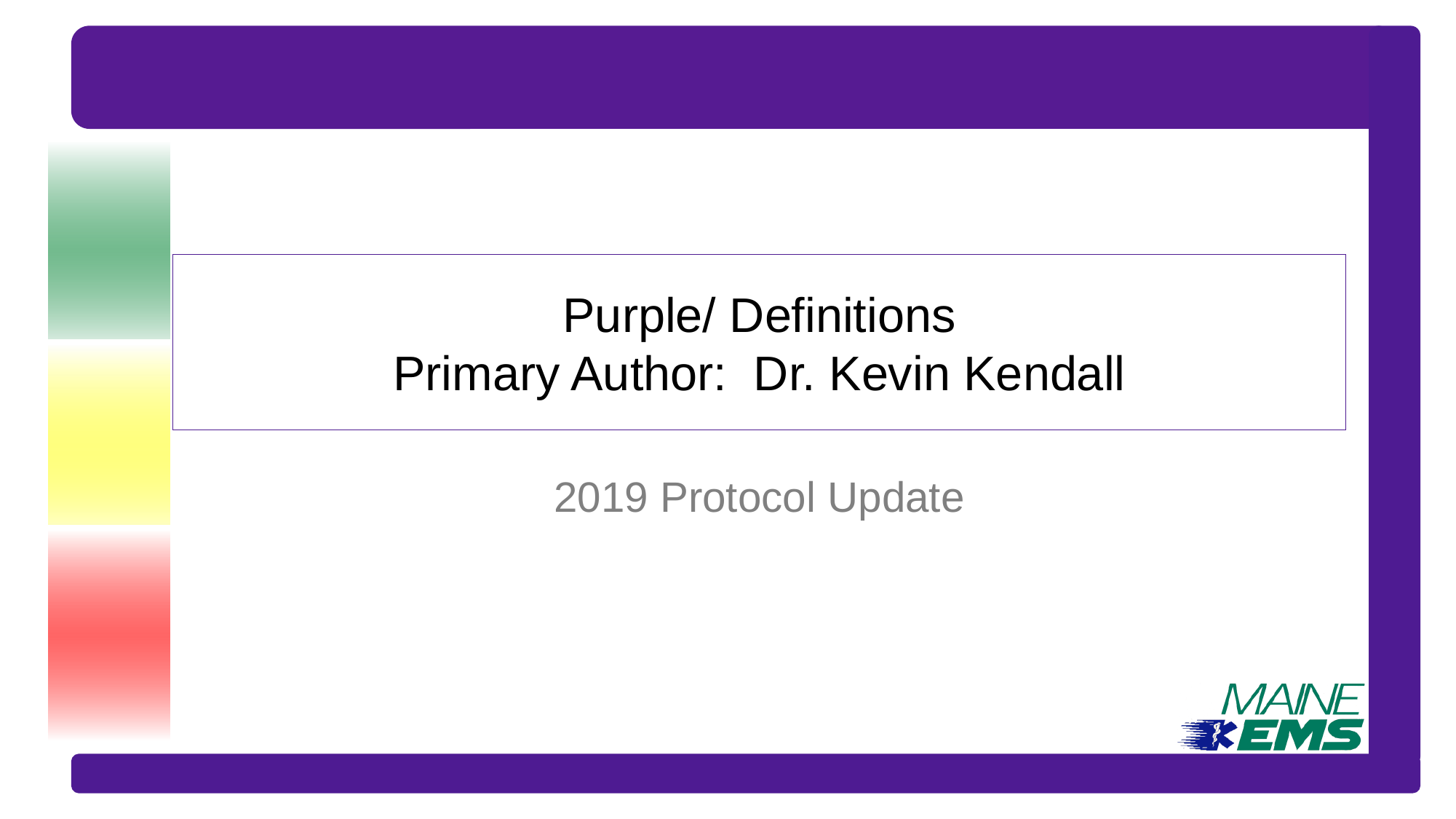

# Purple/ Definitions Primary Author:  Dr. Kevin Kendall
2019 Protocol Update